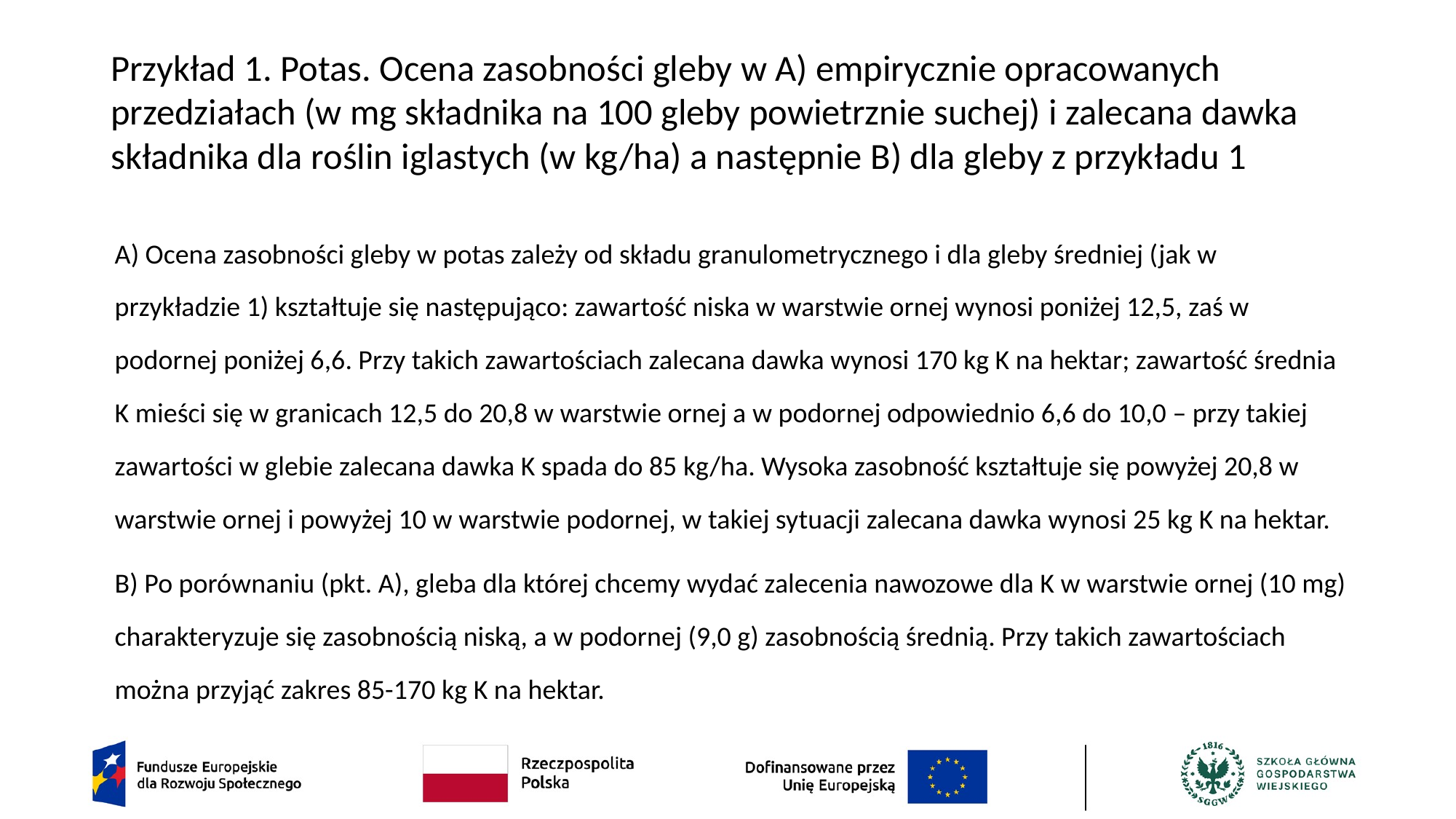

# Przykład 1. Potas. Ocena zasobności gleby w A) empirycznie opracowanych przedziałach (w mg składnika na 100 gleby powietrznie suchej) i zalecana dawka składnika dla roślin iglastych (w kg/ha) a następnie B) dla gleby z przykładu 1
A) Ocena zasobności gleby w potas zależy od składu granulometrycznego i dla gleby średniej (jak w przykładzie 1) kształtuje się następująco: zawartość niska w warstwie ornej wynosi poniżej 12,5, zaś w podornej poniżej 6,6. Przy takich zawartościach zalecana dawka wynosi 170 kg K na hektar; zawartość średnia K mieści się w granicach 12,5 do 20,8 w warstwie ornej a w podornej odpowiednio 6,6 do 10,0 – przy takiej zawartości w glebie zalecana dawka K spada do 85 kg/ha. Wysoka zasobność kształtuje się powyżej 20,8 w warstwie ornej i powyżej 10 w warstwie podornej, w takiej sytuacji zalecana dawka wynosi 25 kg K na hektar.
B) Po porównaniu (pkt. A), gleba dla której chcemy wydać zalecenia nawozowe dla K w warstwie ornej (10 mg) charakteryzuje się zasobnością niską, a w podornej (9,0 g) zasobnością średnią. Przy takich zawartościach można przyjąć zakres 85-170 kg K na hektar.